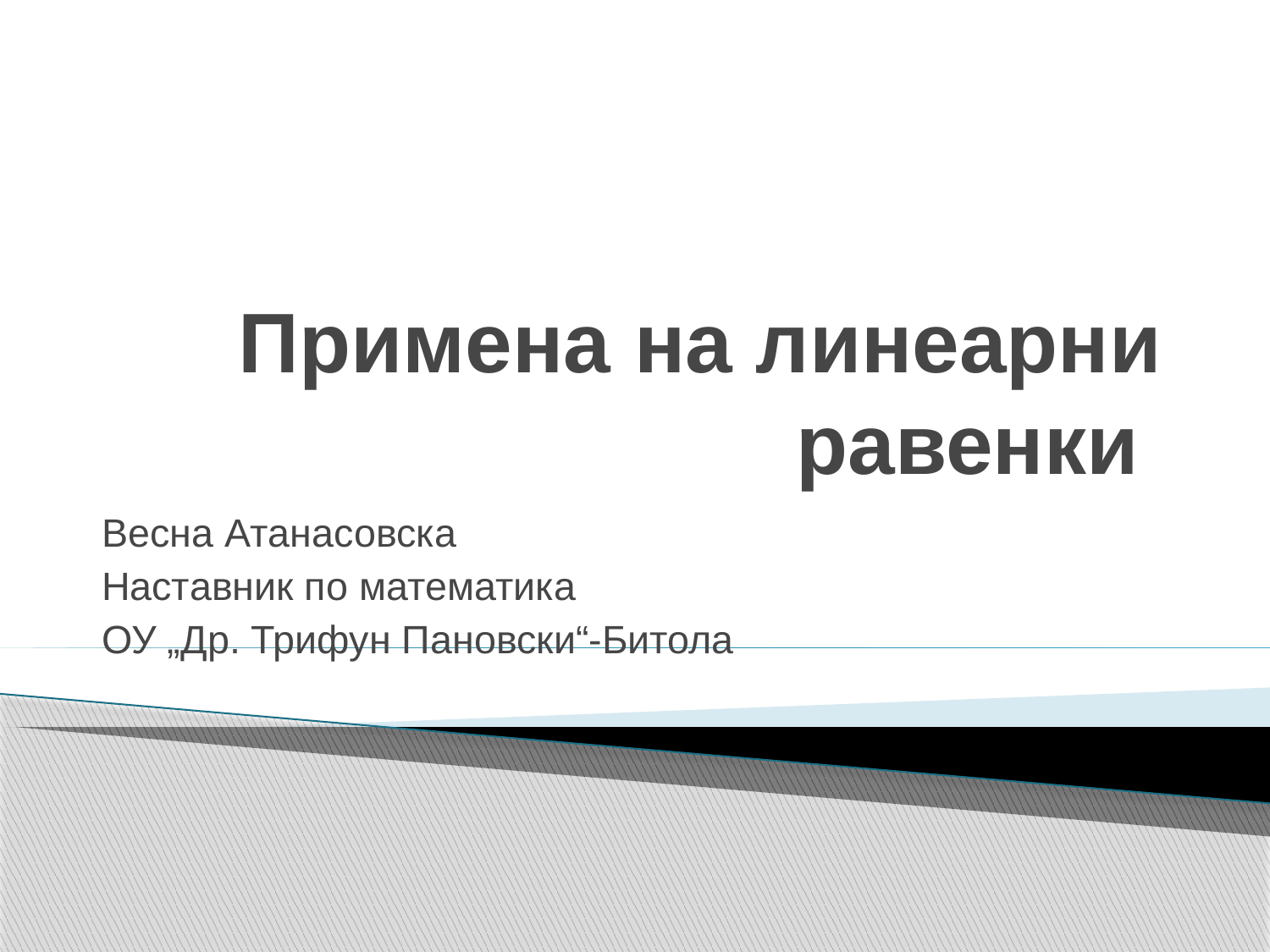

# Примена на линеарни равенки
Весна Атанасовска
Наставник по математика
ОУ „Др. Трифун Пановски“-Битола